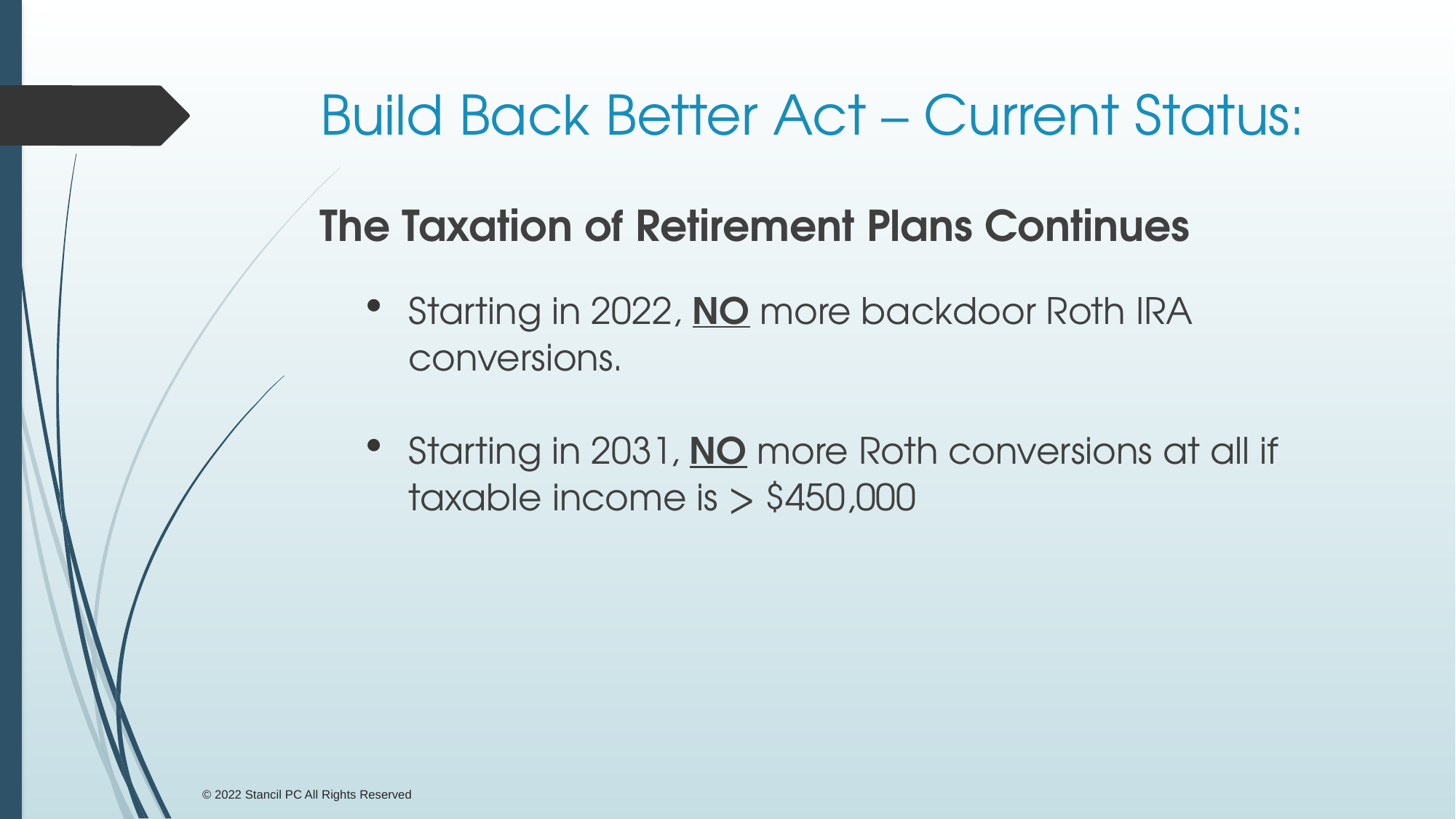

# Build Back Better Act – Current Status:
The Taxation of Retirement Plans Continues

Starting in 2022, NO more backdoor Roth IRA conversions.

Starting in 2031, NO more Roth conversions at all if taxable income is > $450,000

© 2022 Stancil PC All Rights Reserved